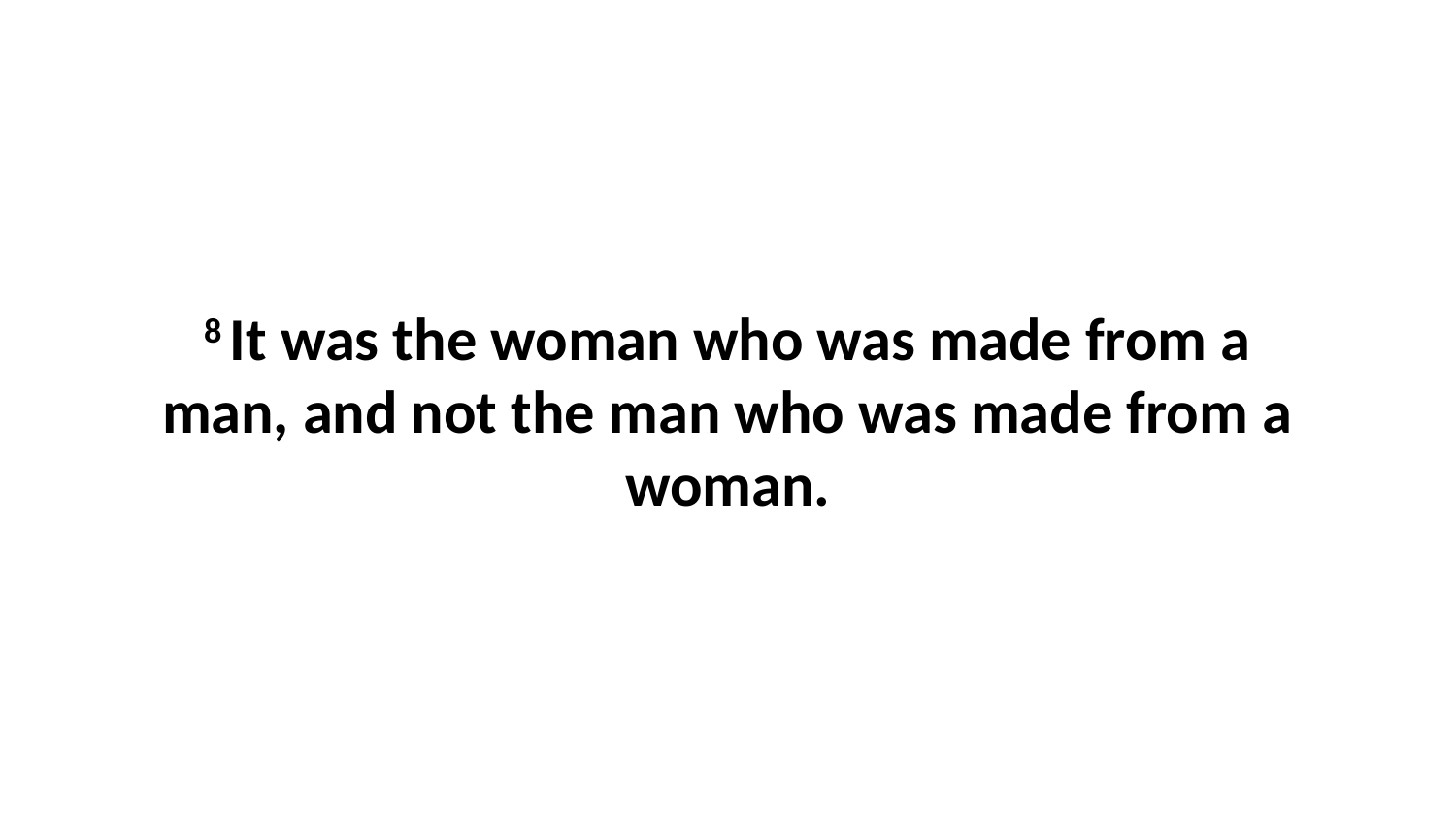

8 It was the woman who was made from a man, and not the man who was made from a woman.